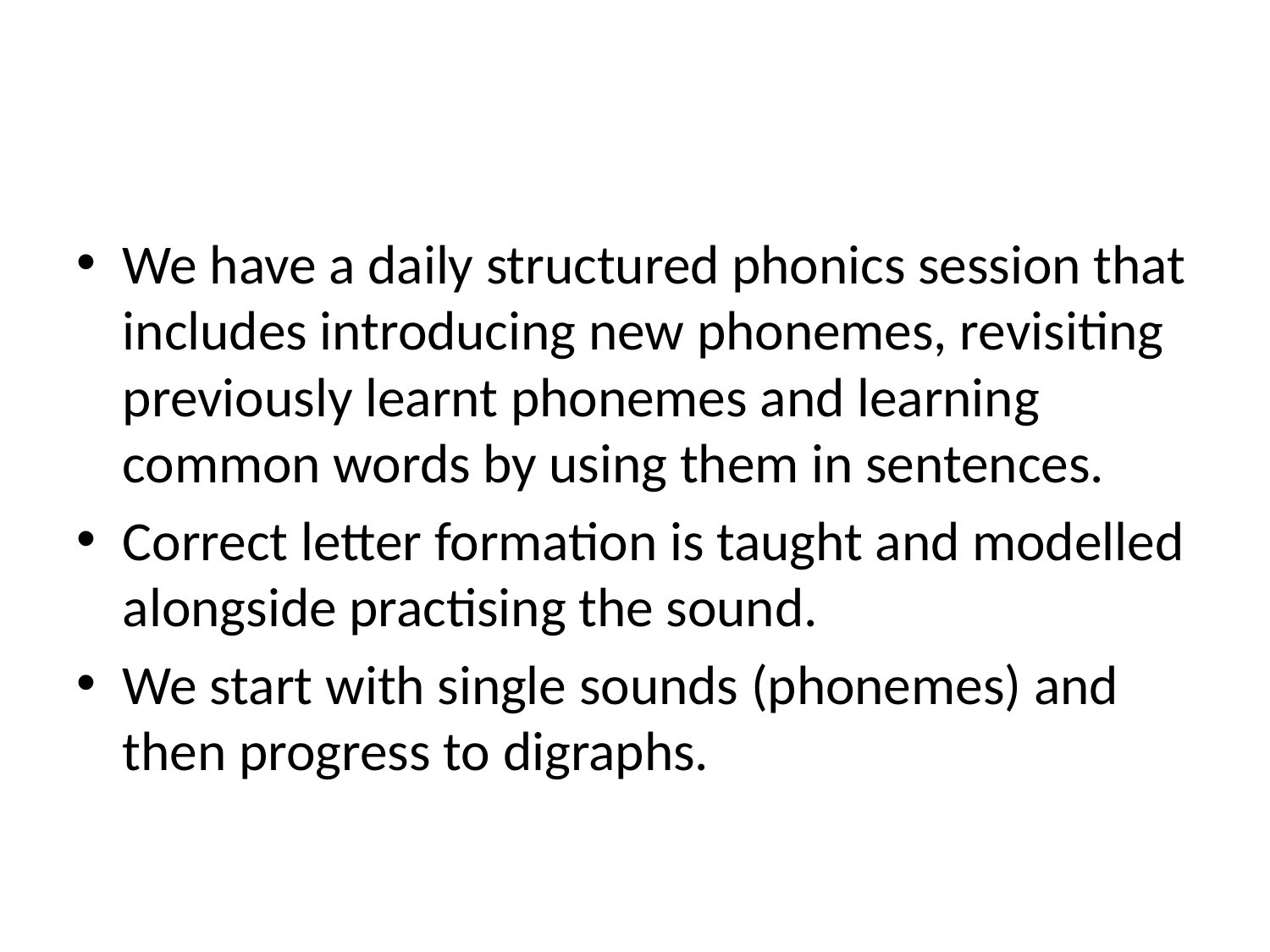

#
We have a daily structured phonics session that includes introducing new phonemes, revisiting previously learnt phonemes and learning common words by using them in sentences.
Correct letter formation is taught and modelled alongside practising the sound.
We start with single sounds (phonemes) and then progress to digraphs.